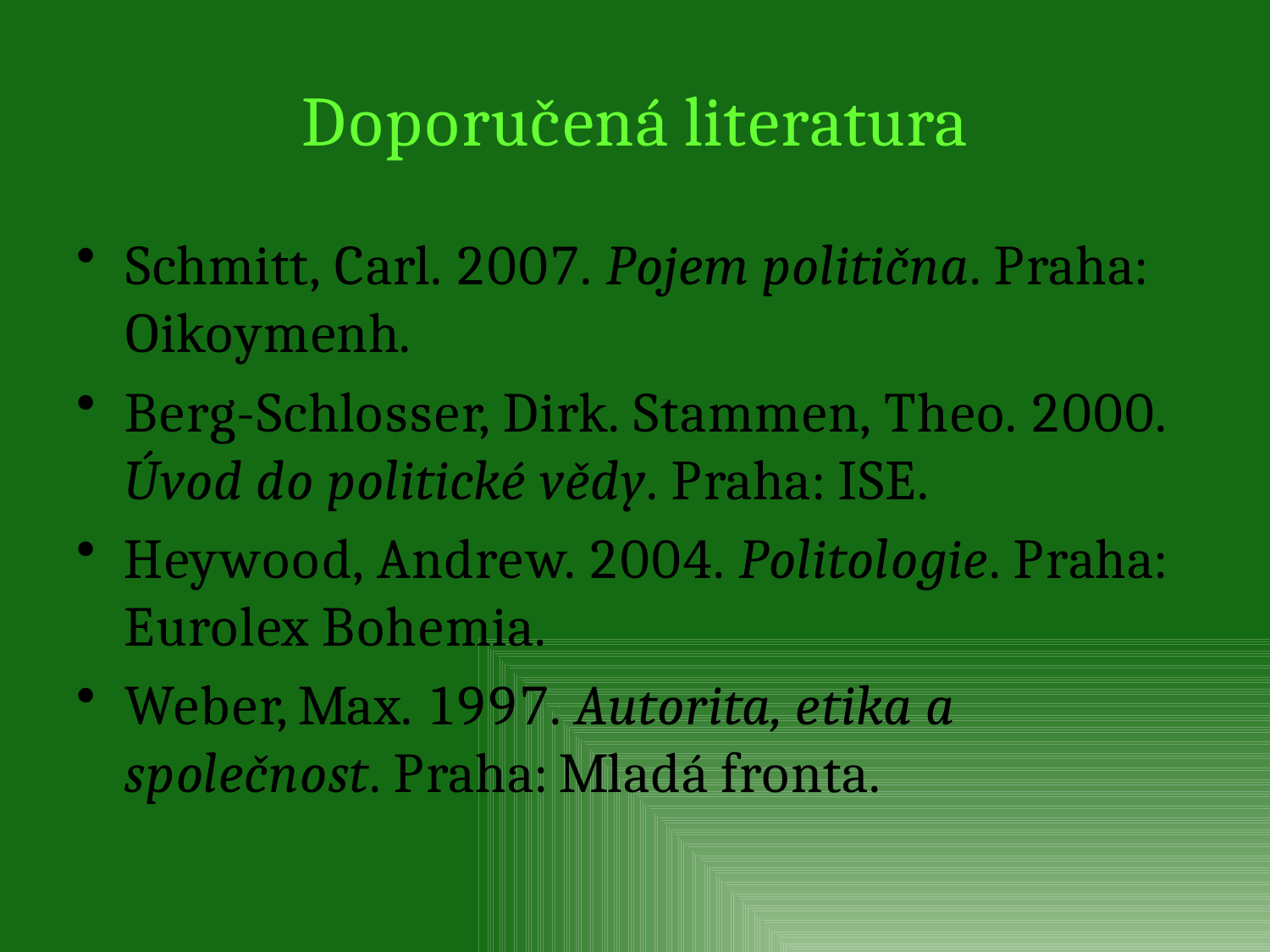

# Doporučená literatura
Schmitt, Carl. 2007. Pojem politična. Praha: Oikoymenh.
Berg-Schlosser, Dirk. Stammen, Theo. 2000. Úvod do politické vědy. Praha: ISE.
Heywood, Andrew. 2004. Politologie. Praha: Eurolex Bohemia.
Weber, Max. 1997. Autorita, etika a společnost. Praha: Mladá fronta.